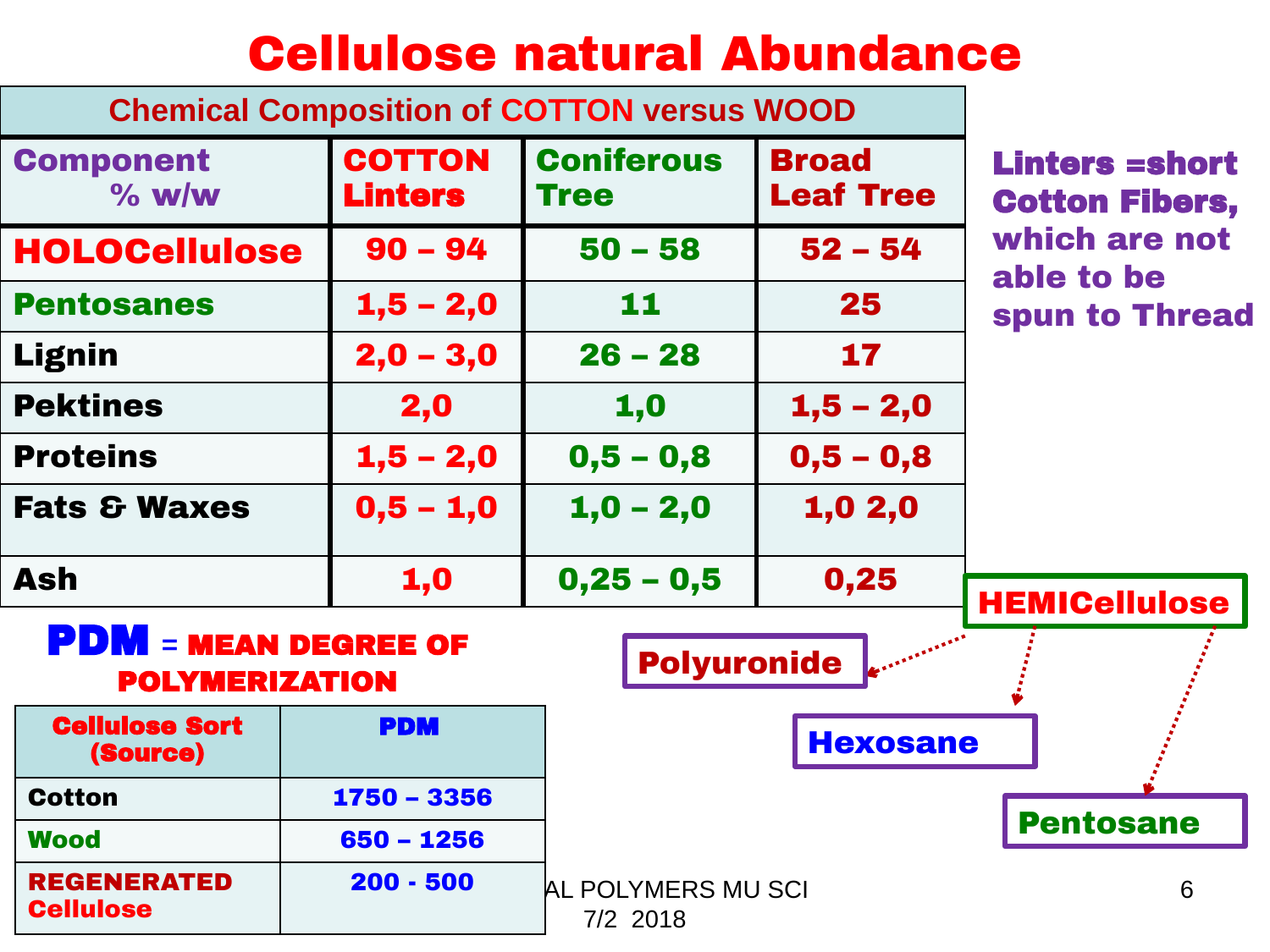

# Cellulose natural Abundance
| Chemical Composition of COTTON versus WOOD |  |  |  |
| --- | --- | --- | --- |
| Component % w/w | COTTON Linters | Coniferous Tree | Broad Leaf Tree |
| HOLOCellulose | 90 – 94 | 50 – 58 | 52 – 54 |
| Pentosanes | 1,5 – 2,0 | 11 | 25 |
| Lignin | 2,0 – 3,0 | 26 – 28 | 17 |
| Pektines | 2,0 | 1,0 | 1,5 – 2,0 |
| Proteins | 1,5 – 2,0 | 0,5 – 0,8 | 0,5 – 0,8 |
| Fats & Waxes | 0,5 – 1,0 | 1,0 – 2,0 | 1,0 2,0 |
| Ash | 1,0 | 0,25 – 0,5 | 0,25 |
Linters =short Cotton Fibers, which are not able to be spun to Thread
HEMICellulose
PDM = MEAN DEGREE OF POLYMERIZATION
Polyuronide
| Cellulose Sort (Source) | PDM |
| --- | --- |
| Cotton | 1750 – 3356 |
| Wood | 650 – 1256 |
| REGENERATED Cellulose | 200 - 500 |
Hexosane
Pentosane
January 18 2018
NATURAL POLYMERS MU SCI 7/2  2018
6